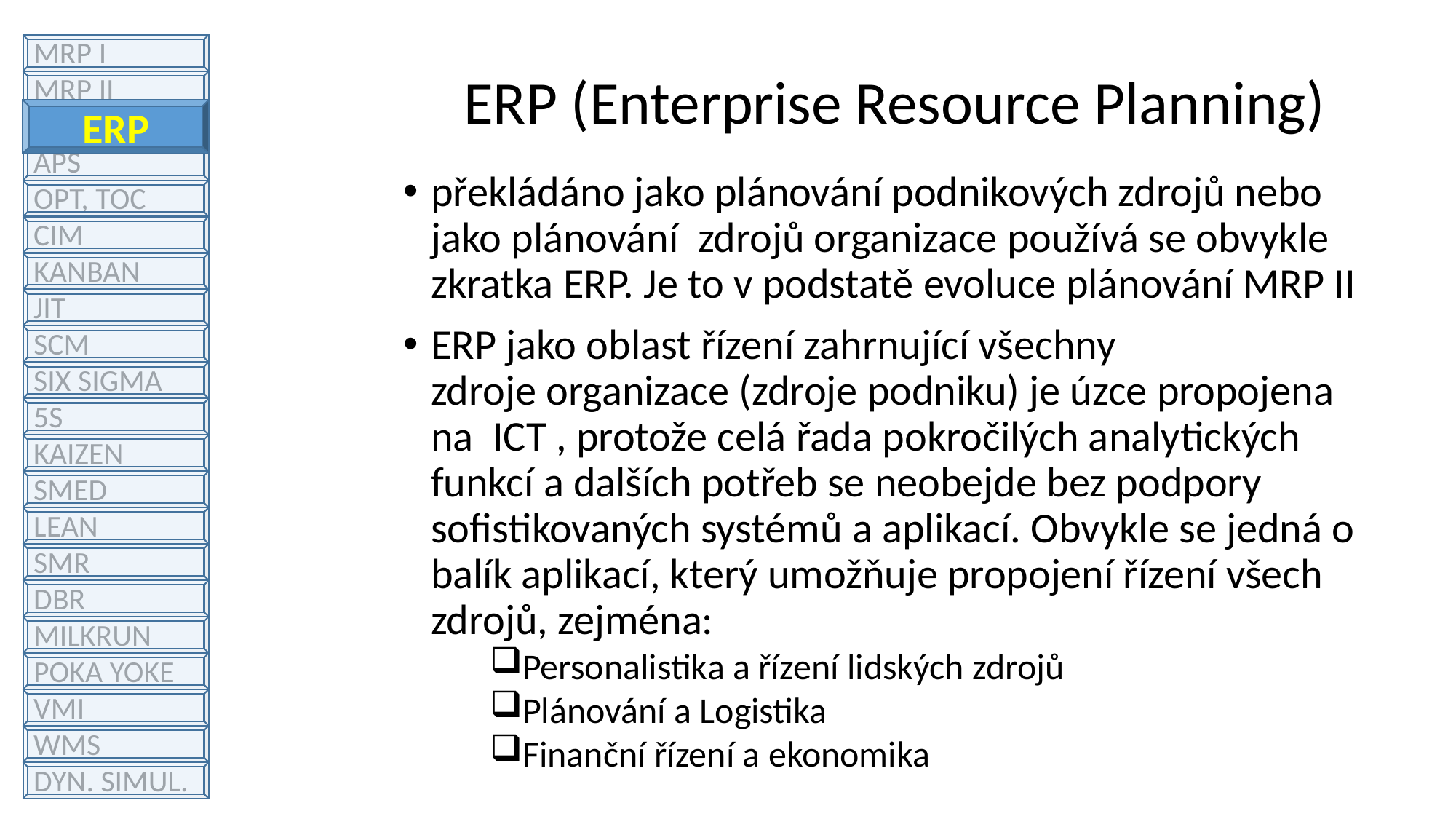

MRP I
MRP II
ERP
APS
OPT, TOC
CIM
KANBAN
JIT
SCM
SIX SIGMA
5S
KAIZEN
SMED
LEAN
SMR
DBR
MILKRUN
POKA YOKE
VMI
WMS
DYN. SIMUL.

# ERP (Enterprise Resource Planning)
ERP
překládáno jako plánování podnikových zdrojů nebo jako plánování  zdrojů organizace používá se obvykle zkratka ERP. Je to v podstatě evoluce plánování MRP II
ERP jako oblast řízení zahrnující všechny zdroje organizace (zdroje podniku) je úzce propojena na  ICT , protože celá řada pokročilých analytických funkcí a dalších potřeb se neobejde bez podpory sofistikovaných systémů a aplikací. Obvykle se jedná o balík aplikací, který umožňuje propojení řízení všech zdrojů, zejména:
Personalistika a řízení lidských zdrojů
Plánování a Logistika
Finanční řízení a ekonomika